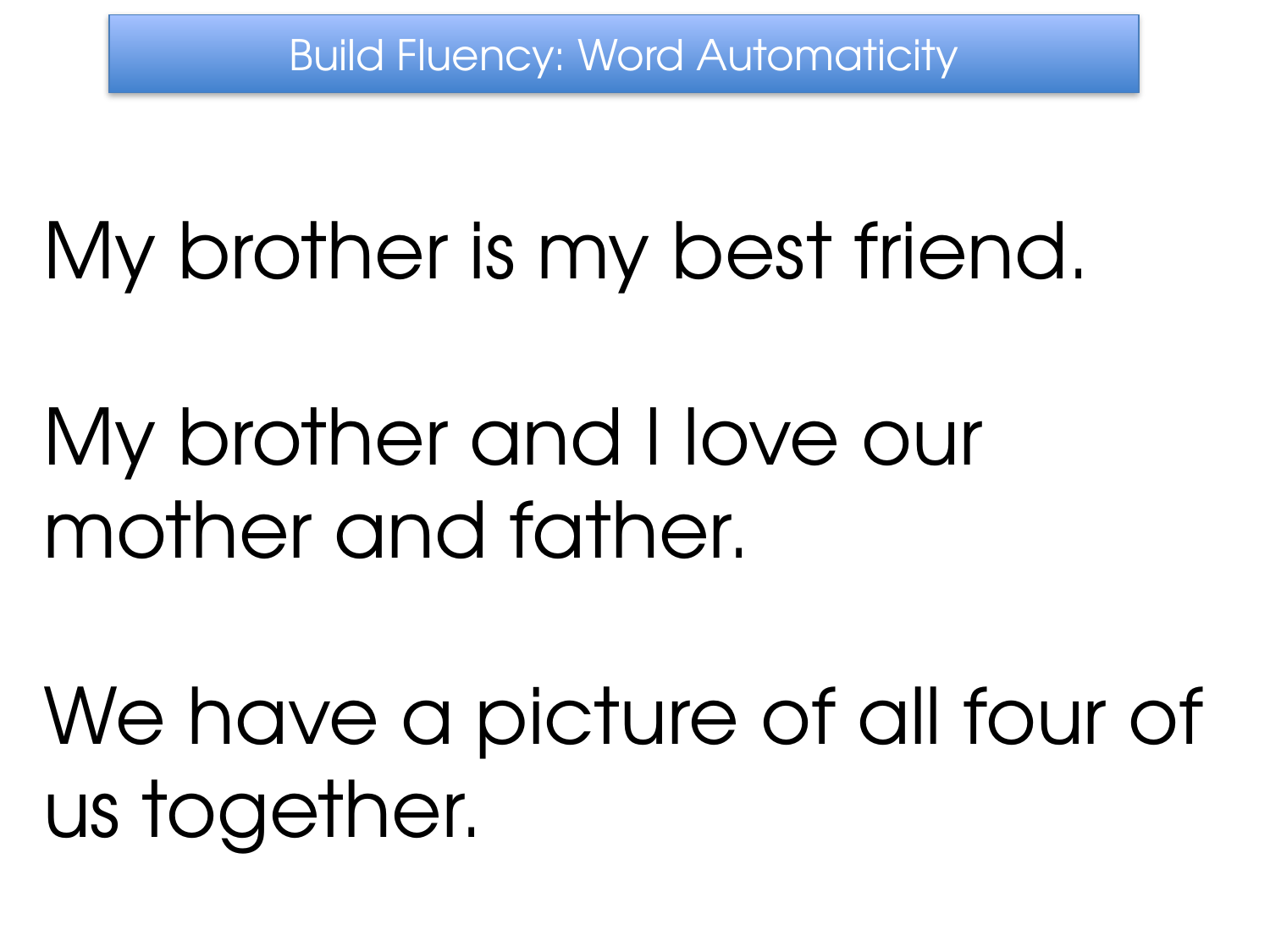

Build Fluency: Word Automaticity

My brother is my best friend.

My brother and I love our mother and father.

We have a picture of all four of us together.